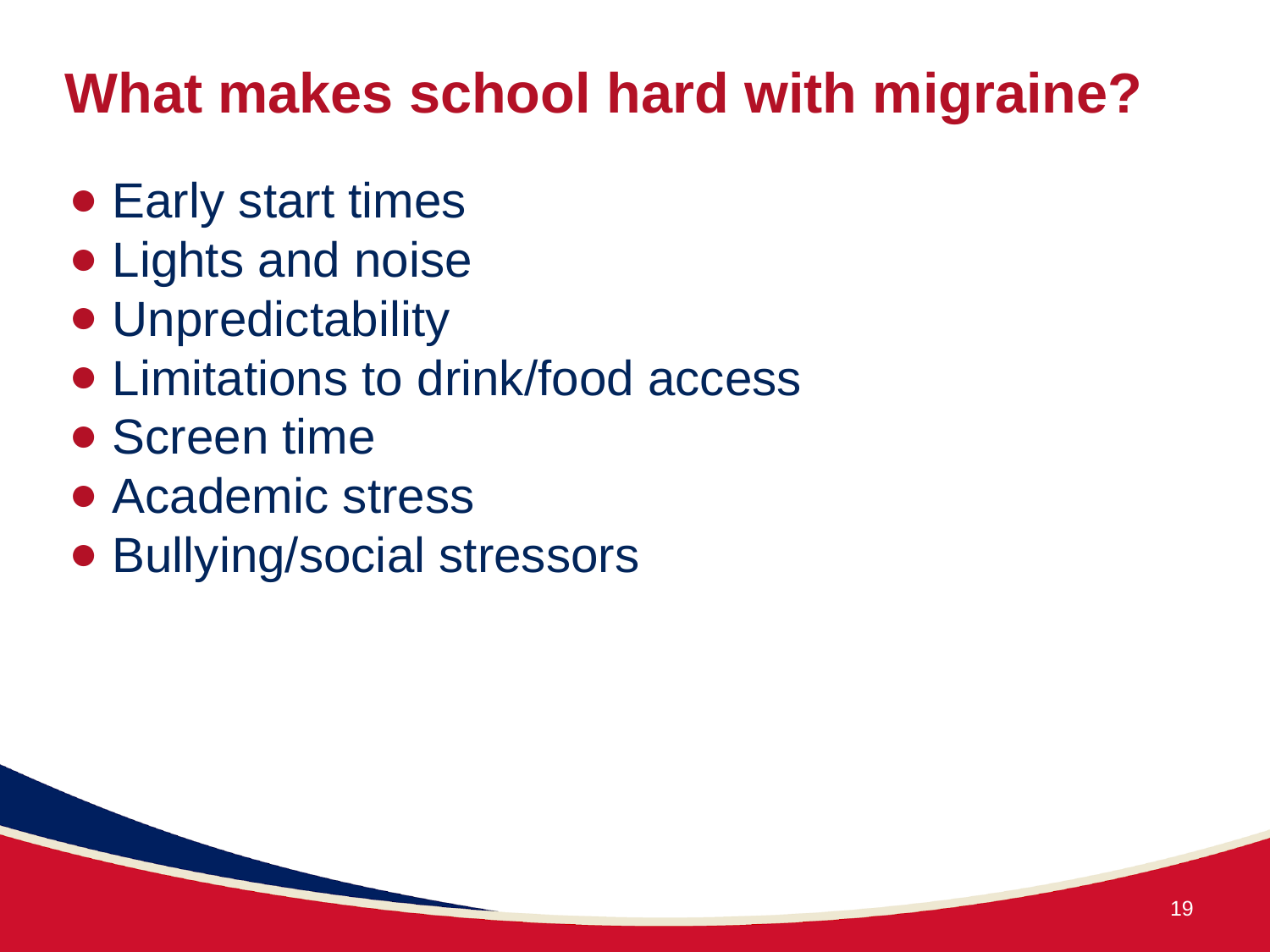

# What makes school hard with migraine?
Early start times
Lights and noise
Unpredictability
Limitations to drink/food access
Screen time
Academic stress
Bullying/social stressors
19